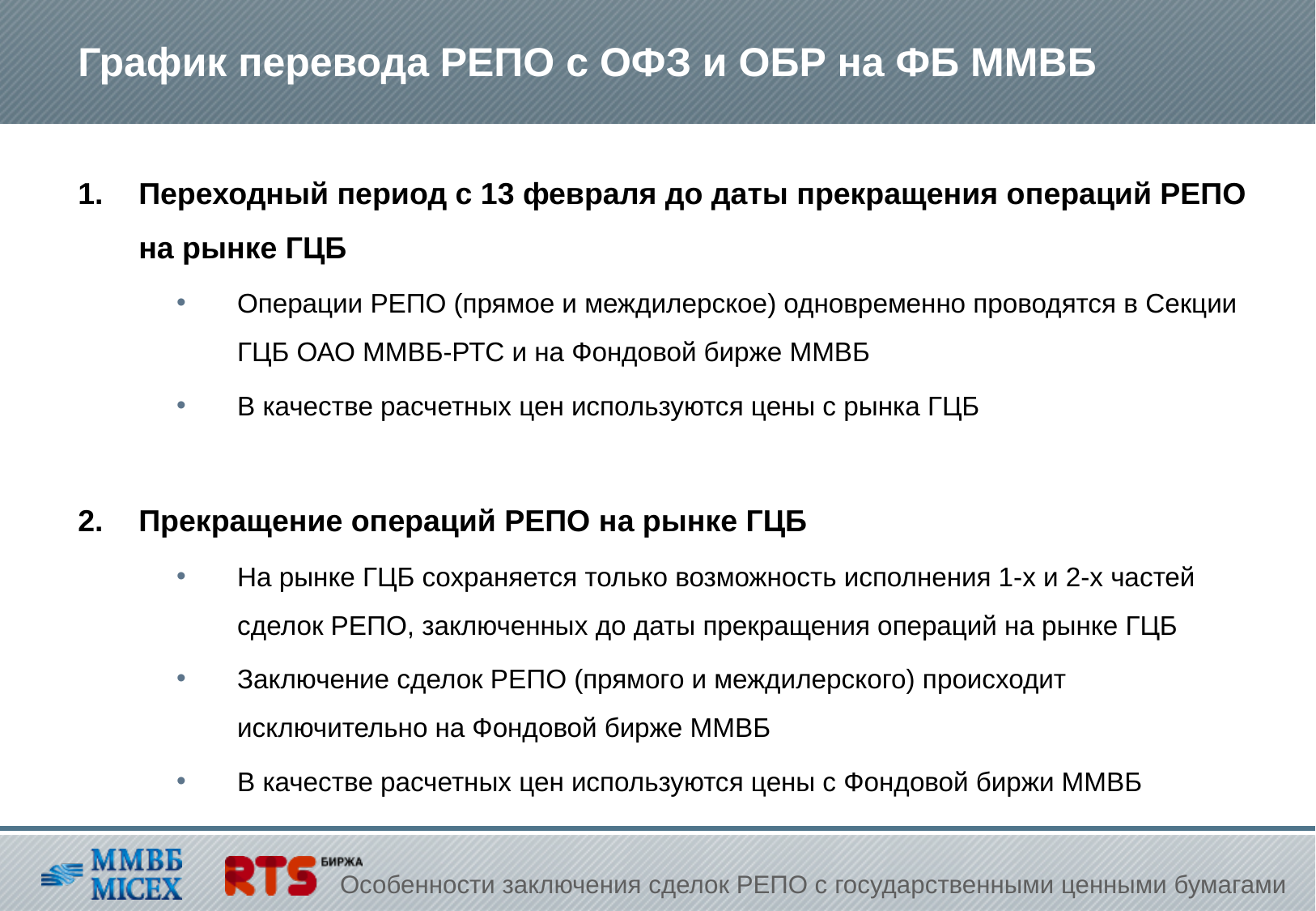

# График перевода РЕПО с ОФЗ и ОБР на ФБ ММВБ
Переходный период с 13 февраля до даты прекращения операций РЕПО на рынке ГЦБ
Операции РЕПО (прямое и междилерское) одновременно проводятся в Секции ГЦБ ОАО ММВБ-РТС и на Фондовой бирже ММВБ
В качестве расчетных цен используются цены с рынка ГЦБ

Прекращение операций РЕПО на рынке ГЦБ
На рынке ГЦБ сохраняется только возможность исполнения 1-х и 2-х частей сделок РЕПО, заключенных до даты прекращения операций на рынке ГЦБ
Заключение сделок РЕПО (прямого и междилерского) происходит исключительно на Фондовой бирже ММВБ
В качестве расчетных цен используются цены с Фондовой биржи ММВБ

Особенности заключения сделок РЕПО с государственными ценными бумагами